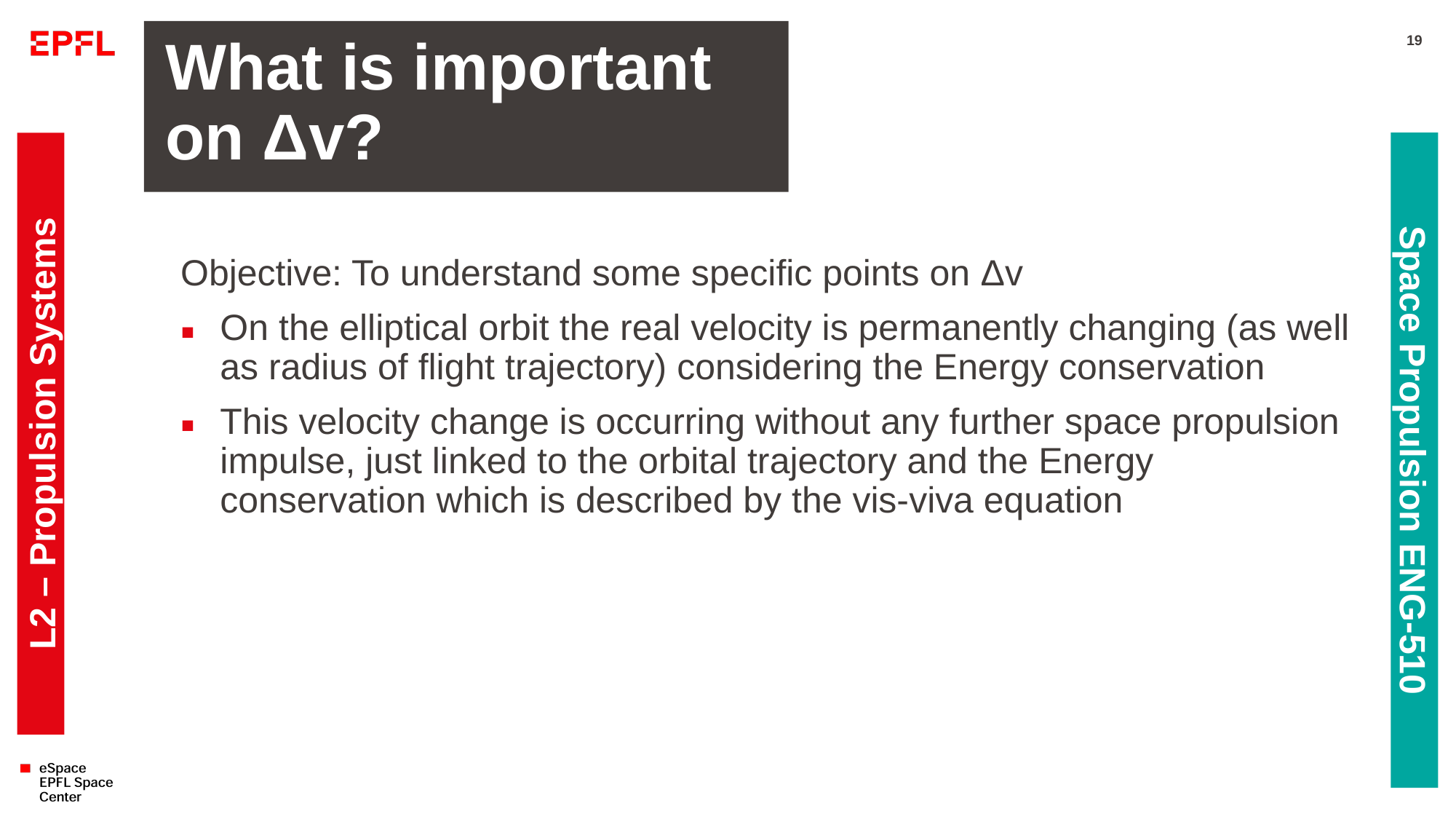

# What is important on Δv?
19
Objective: To understand some specific points on Δv
On the elliptical orbit the real velocity is permanently changing (as well as radius of flight trajectory) considering the Energy conservation
This velocity change is occurring without any further space propulsion impulse, just linked to the orbital trajectory and the Energy conservation which is described by the vis-viva equation
L2 – Propulsion Systems
Space Propulsion ENG-510